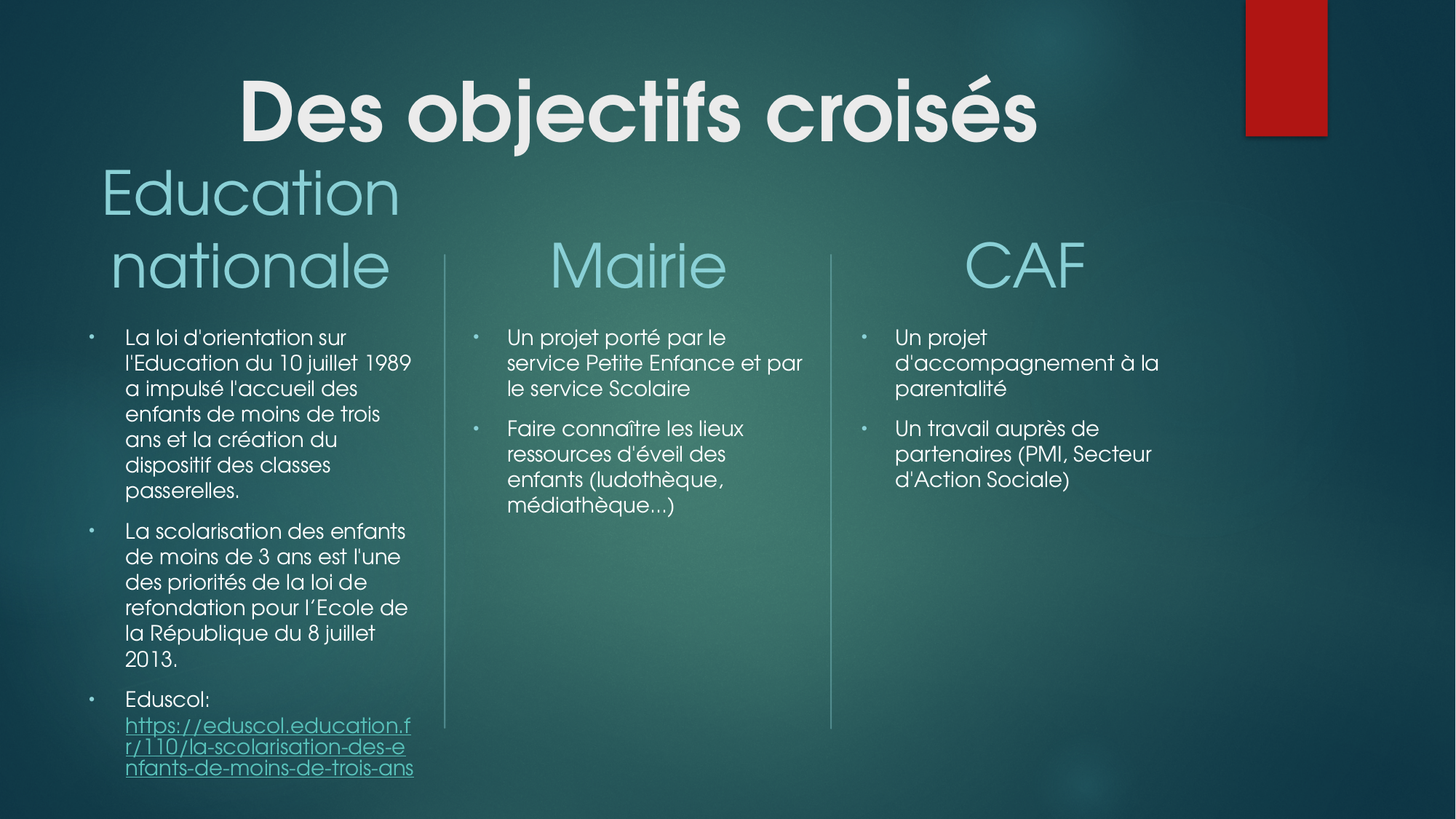

# Des objectifs croisés

Education nationale
Mairie​
CAF
La loi d'orientation sur l'Education du 10 juillet 1989 a impulsé l'accueil des enfants de moins de trois ans et la création du dispositif des classes passerelles.
La scolarisation des enfants de moins de 3 ans est l'une des priorités de la loi de refondation pour l’Ecole de la République du 8 juillet 2013.
Eduscol: https://eduscol.education.fr/110/la-scolarisation-des-enfants-de-moins-de-trois-ans

Un projet porté par le service Petite Enfance et par le service Scolaire
Faire connaître les lieux ressources d'éveil des enfants (ludothèque, médiathèque...)

Un projet d'accompagnement à la parentalité
Un travail auprès de partenaires (PMI, Secteur d'Action Sociale)